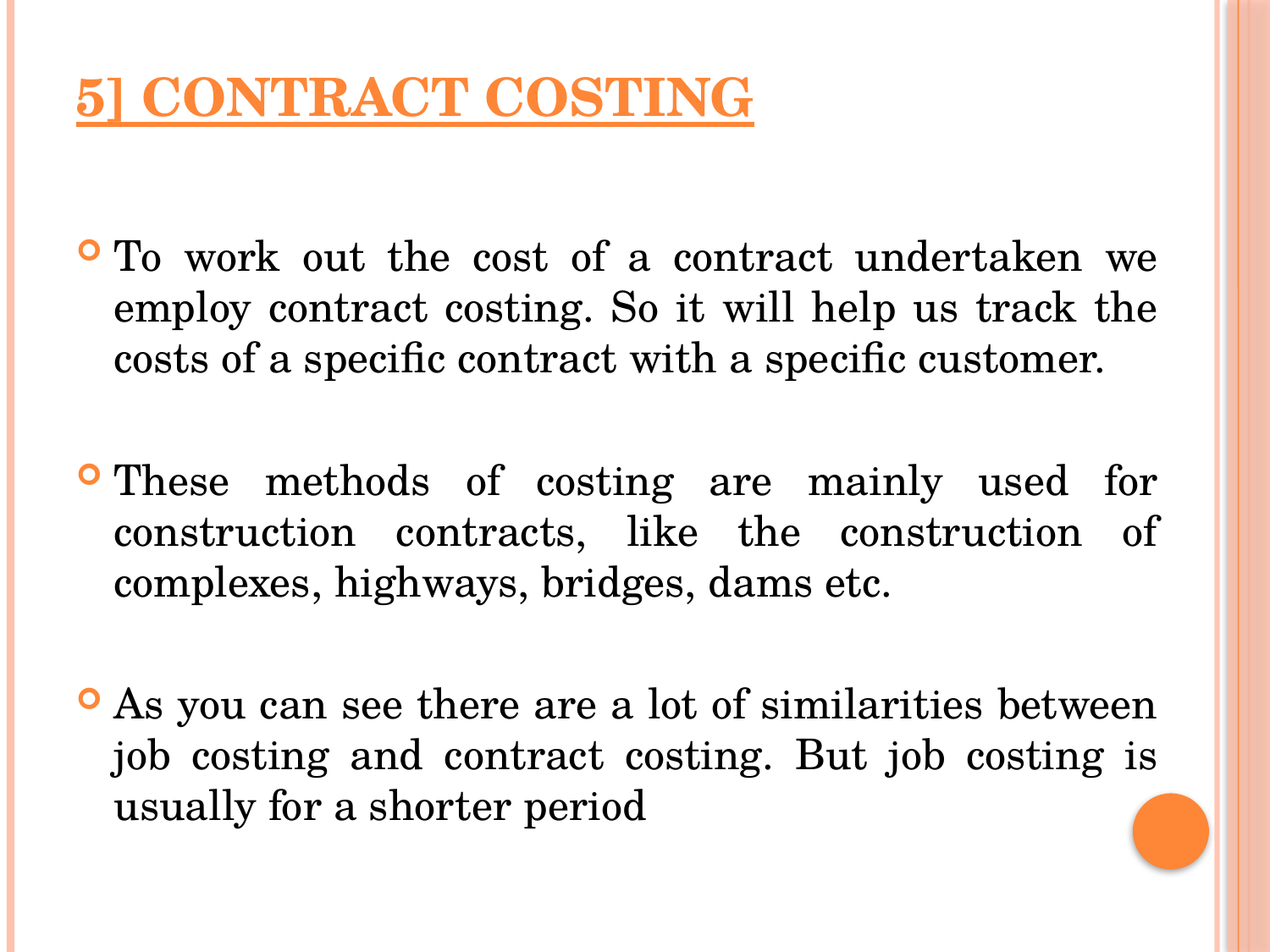

# 5] Contract Costing
To work out the cost of a contract undertaken we employ contract costing. So it will help us track the costs of a specific contract with a specific customer.

These methods of costing are mainly used for construction contracts, like the construction of complexes, highways, bridges, dams etc.

As you can see there are a lot of similarities between job costing and contract costing. But job costing is usually for a shorter period